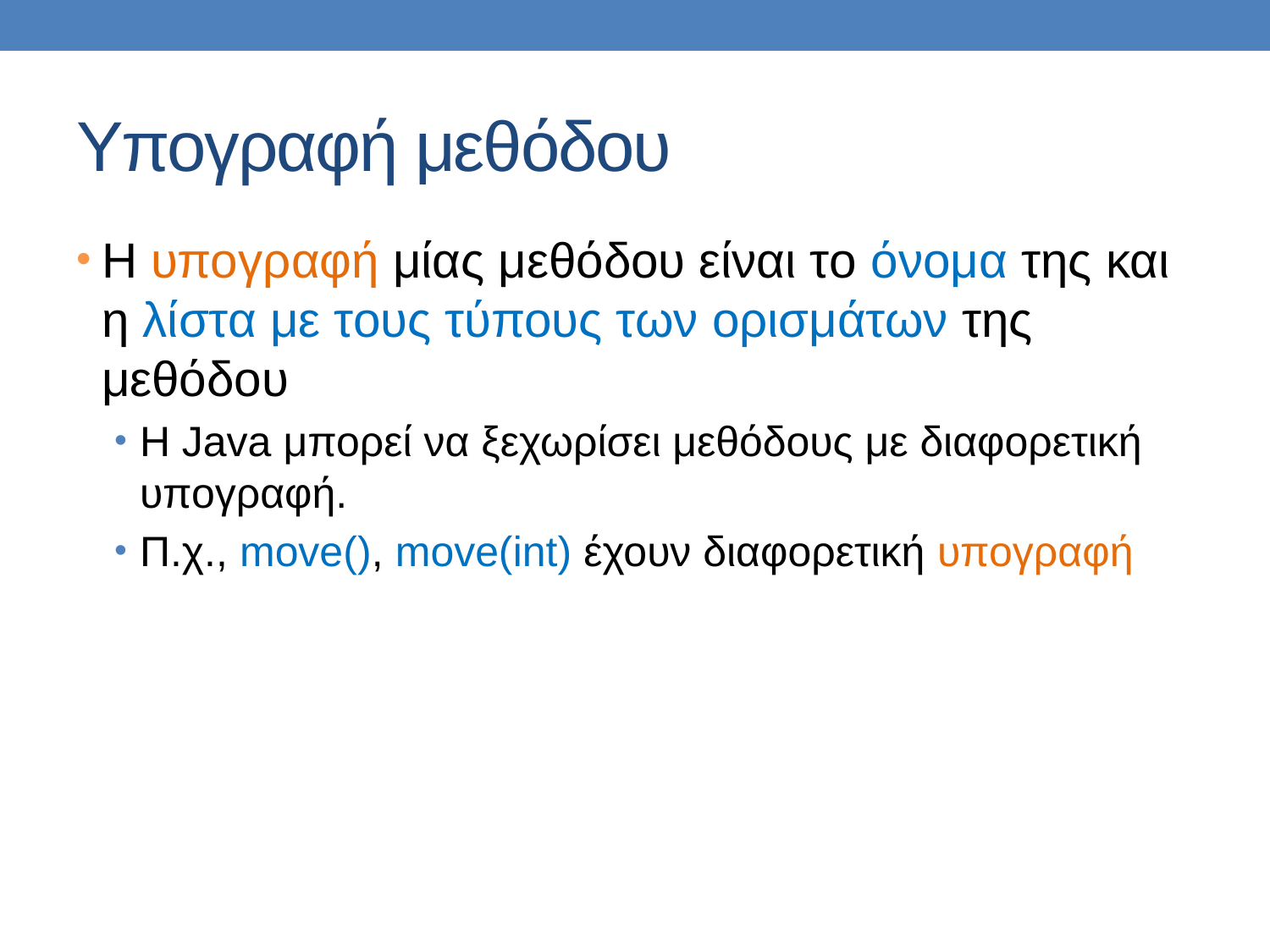

# Υπογραφή μεθόδου
Η υπογραφή μίας μεθόδου είναι το όνομα της και η λίστα με τους τύπους των ορισμάτων της μεθόδου
H Java μπορεί να ξεχωρίσει μεθόδους με διαφορετική υπογραφή.
Π.χ., move(), move(int) έχουν διαφορετική υπογραφή